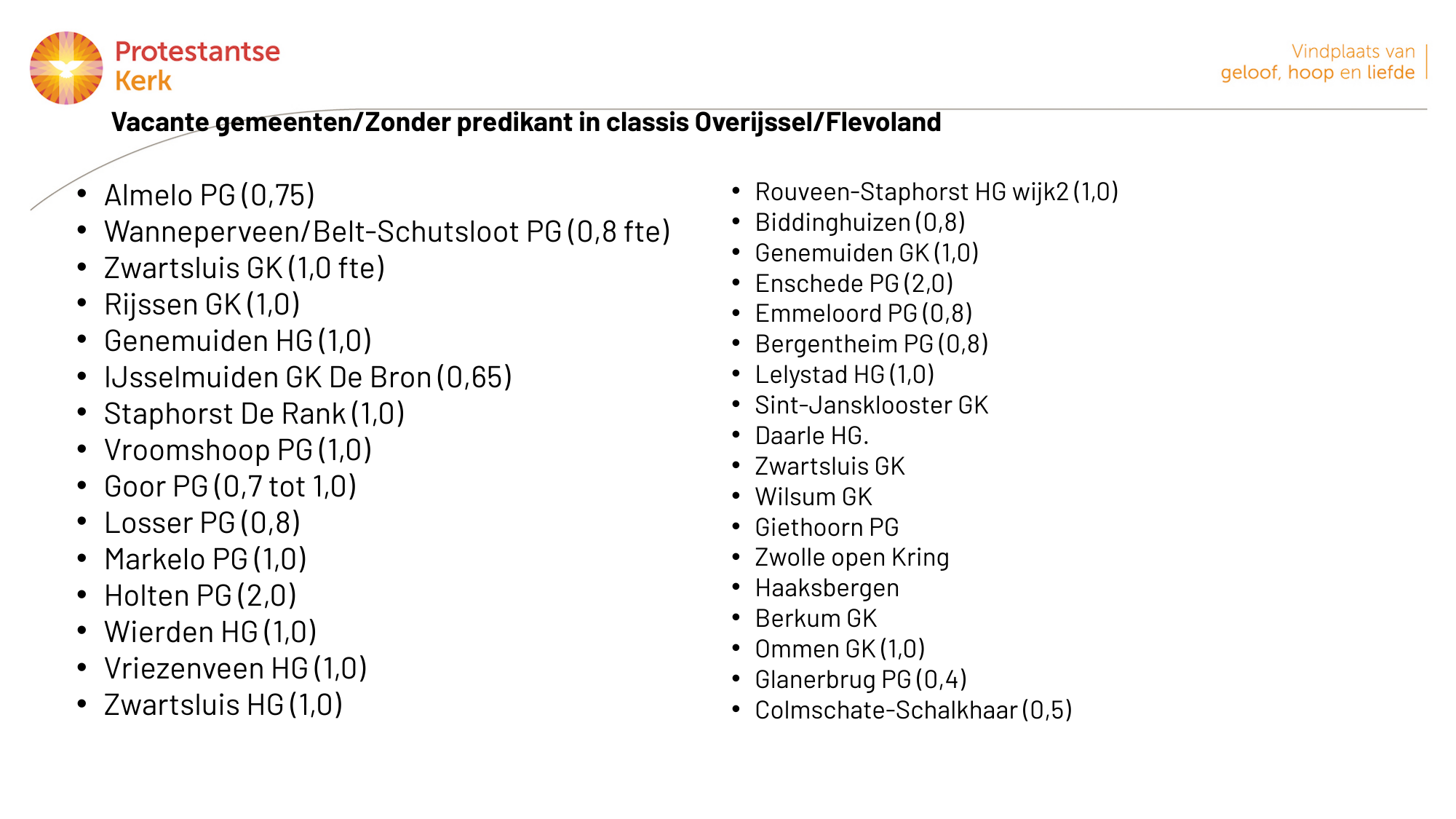

# Vacante gemeenten/Zonder predikant in classis Overijssel/Flevoland
Almelo PG (0,75)
Wanneperveen/Belt-Schutsloot PG (0,8 fte)
Zwartsluis GK (1,0 fte)
Rijssen GK (1,0)
Genemuiden HG (1,0)
IJsselmuiden GK De Bron (0,65)
Staphorst De Rank (1,0)
Vroomshoop PG (1,0)
Goor PG (0,7 tot 1,0)
Losser PG (0,8)
Markelo PG (1,0)
Holten PG (2,0)
Wierden HG (1,0)
Vriezenveen HG (1,0)
Zwartsluis HG (1,0)

Rouveen-Staphorst HG wijk2 (1,0)
Biddinghuizen (0,8)
Genemuiden GK (1,0)
Enschede PG (2,0)
Emmeloord PG (0,8)
Bergentheim PG (0,8)
Lelystad HG (1,0)
Sint-Jansklooster GK
Daarle HG.
Zwartsluis GK
Wilsum GK
Giethoorn PG
Zwolle open Kring
Haaksbergen
Berkum GK
Ommen GK (1,0)
Glanerbrug PG (0,4)
Colmschate-Schalkhaar (0,5)